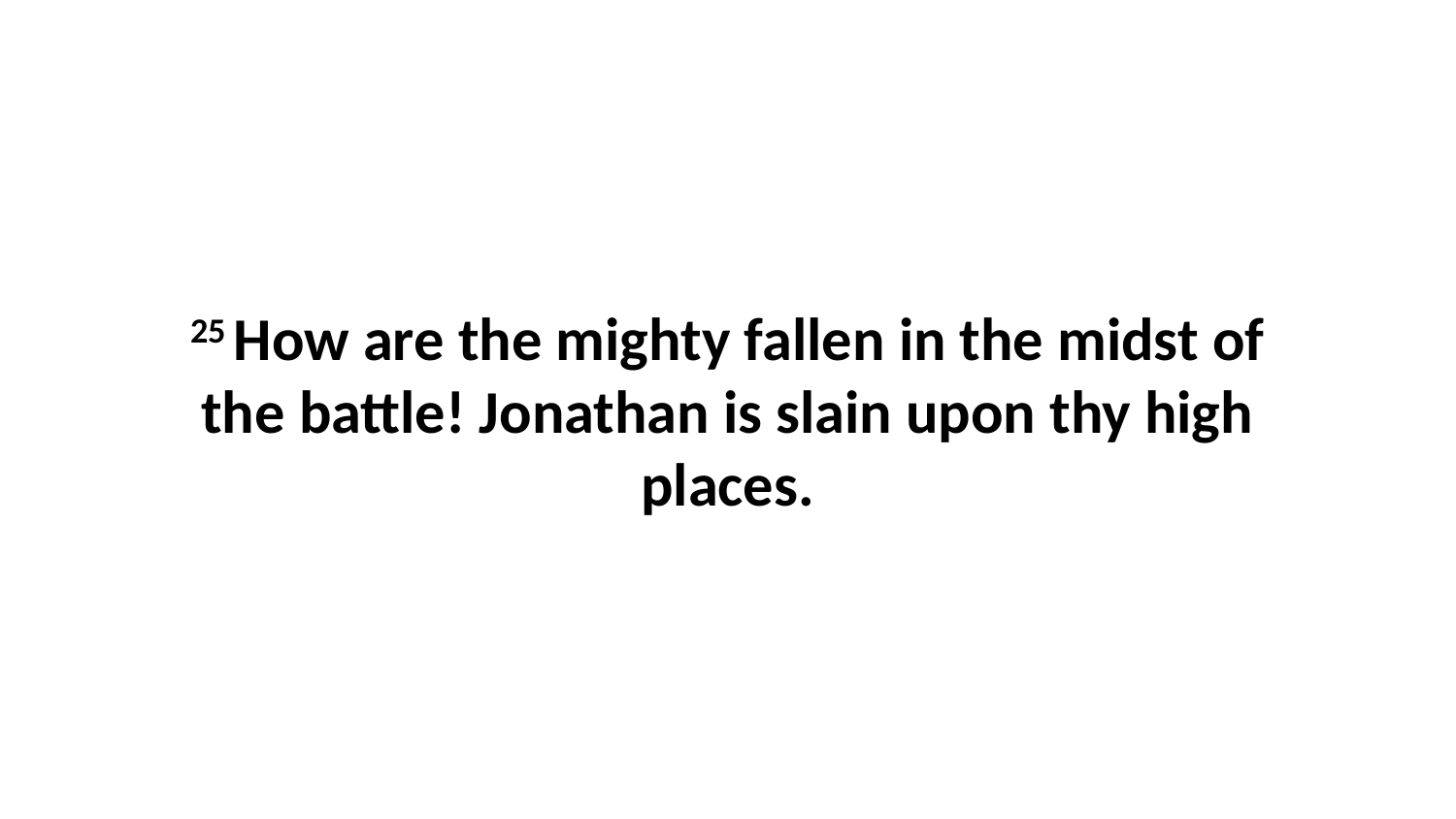

25 How are the mighty fallen in the midst of the battle! Jonathan is slain upon thy high places.